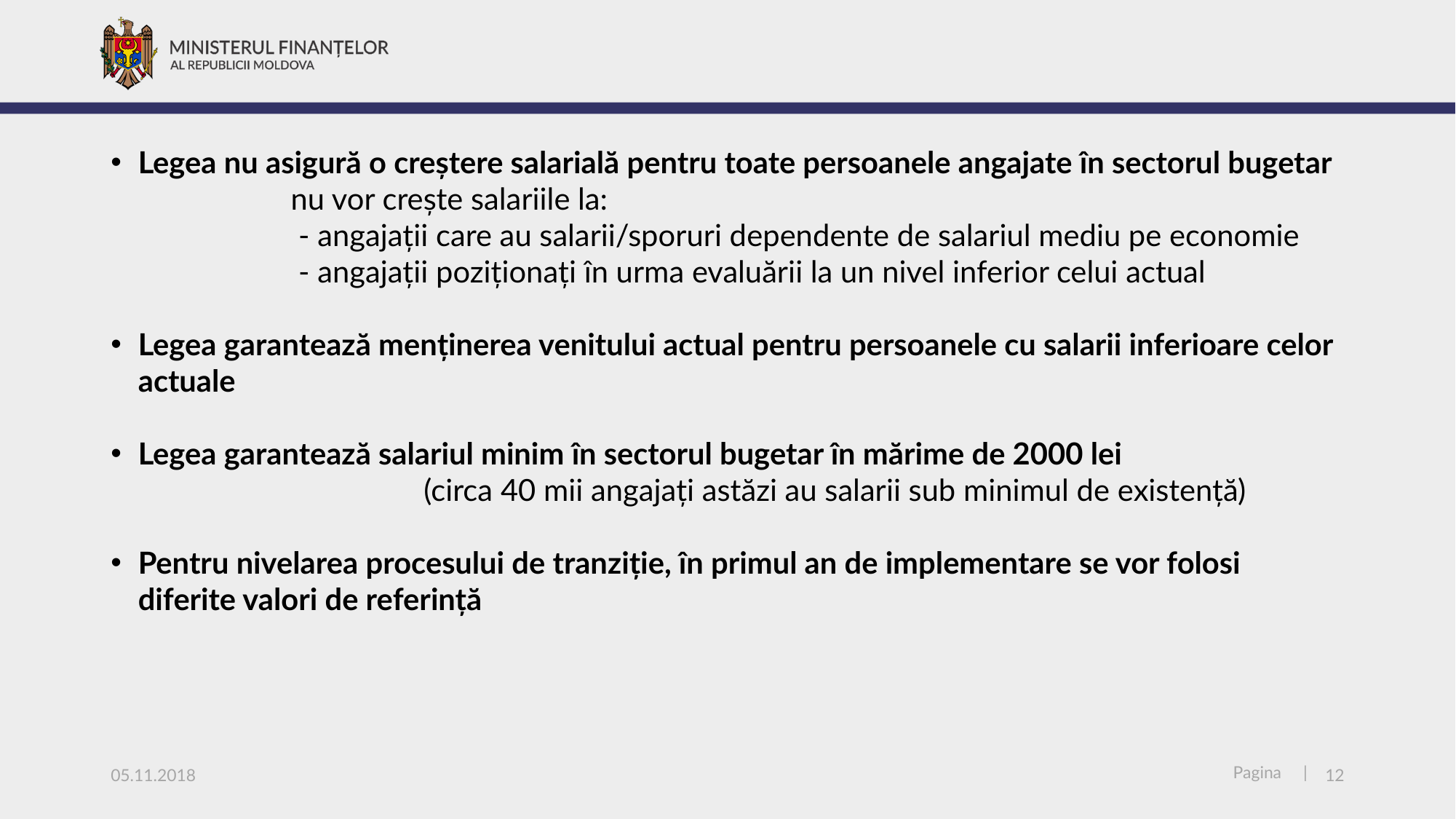

Legea nu asigură o creștere salarială pentru toate persoanele angajate în sectorul bugetar
                       nu vor crește salariile la:
                        - angajații care au salarii/sporuri dependente de salariul mediu pe economie
                        - angajații poziționați în urma evaluării la un nivel inferior celui actual

Legea garantează menținerea venitului actual pentru persoanele cu salarii inferioare celor actuale

Legea garantează salariul minim în sectorul bugetar în mărime de 2000 lei
                                        (circa 40 mii angajați astăzi au salarii sub minimul de existență)

Pentru nivelarea procesului de tranziție, în primul an de implementare se vor folosi diferite valori de referință
05.11.2018
12